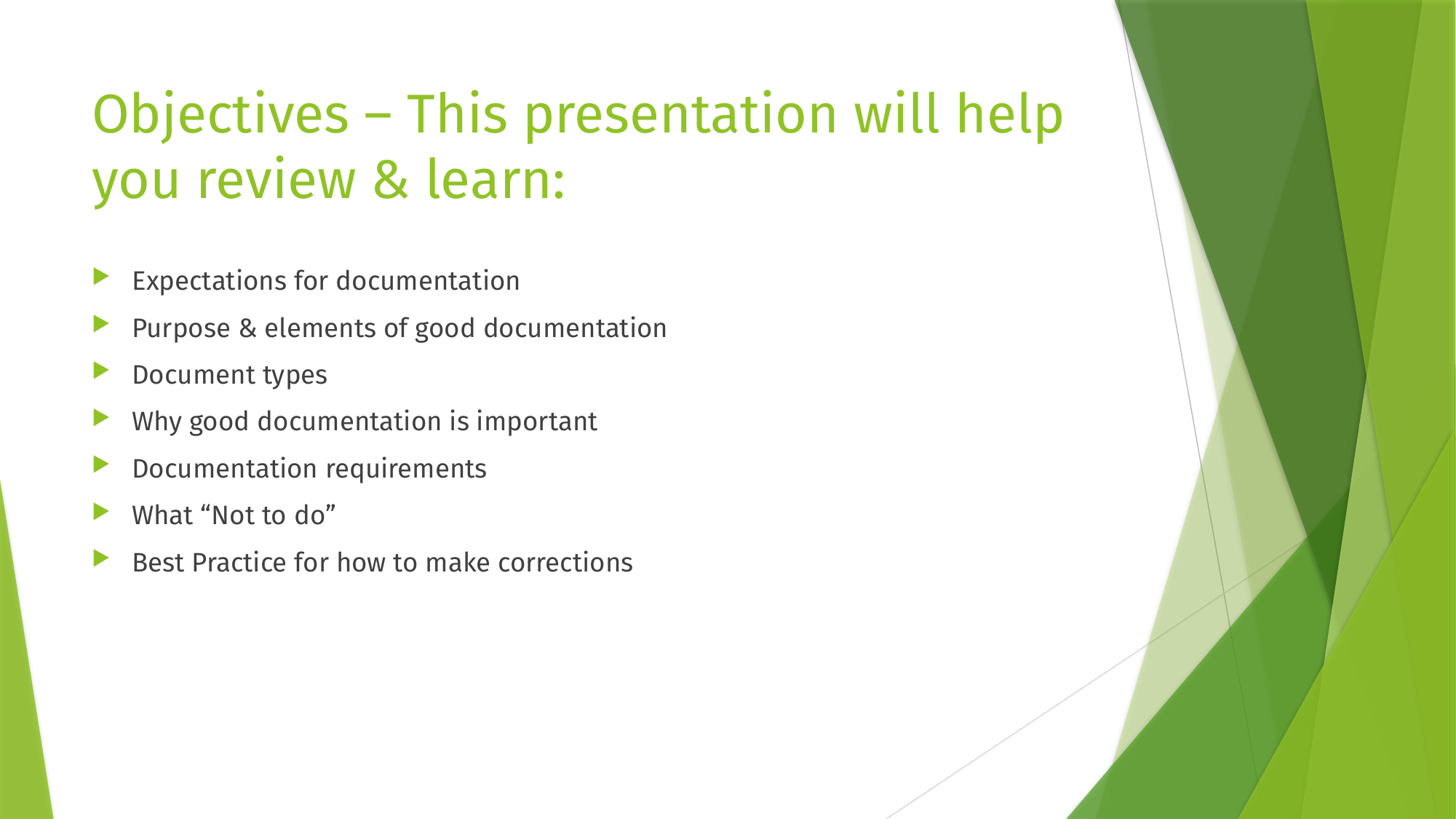

# Objectives – This presentation will help you review & learn:
Expectations for documentation
Purpose & elements of good documentation
Document types
Why good documentation is important
Documentation requirements
What “Not to do”
Best Practice for how to make corrections